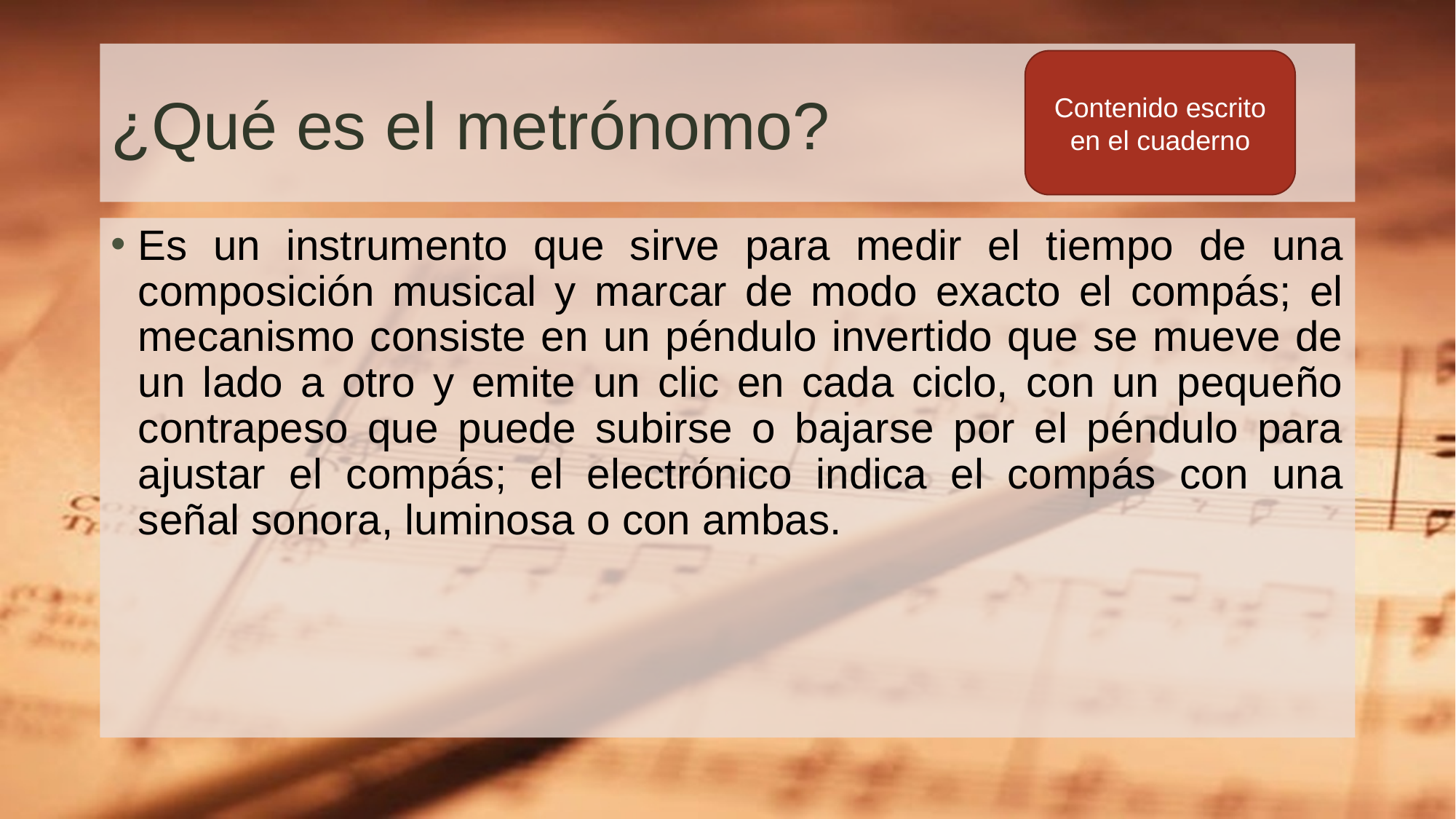

# ¿Qué es el metrónomo?
Contenido escrito en el cuaderno
Es un instrumento que sirve para medir el tiempo de una composición musical y marcar de modo exacto el compás; el mecanismo consiste en un péndulo invertido que se mueve de un lado a otro y emite un clic en cada ciclo, con un pequeño contrapeso que puede subirse o bajarse por el péndulo para ajustar el compás; el electrónico indica el compás con una señal sonora, luminosa o con ambas.